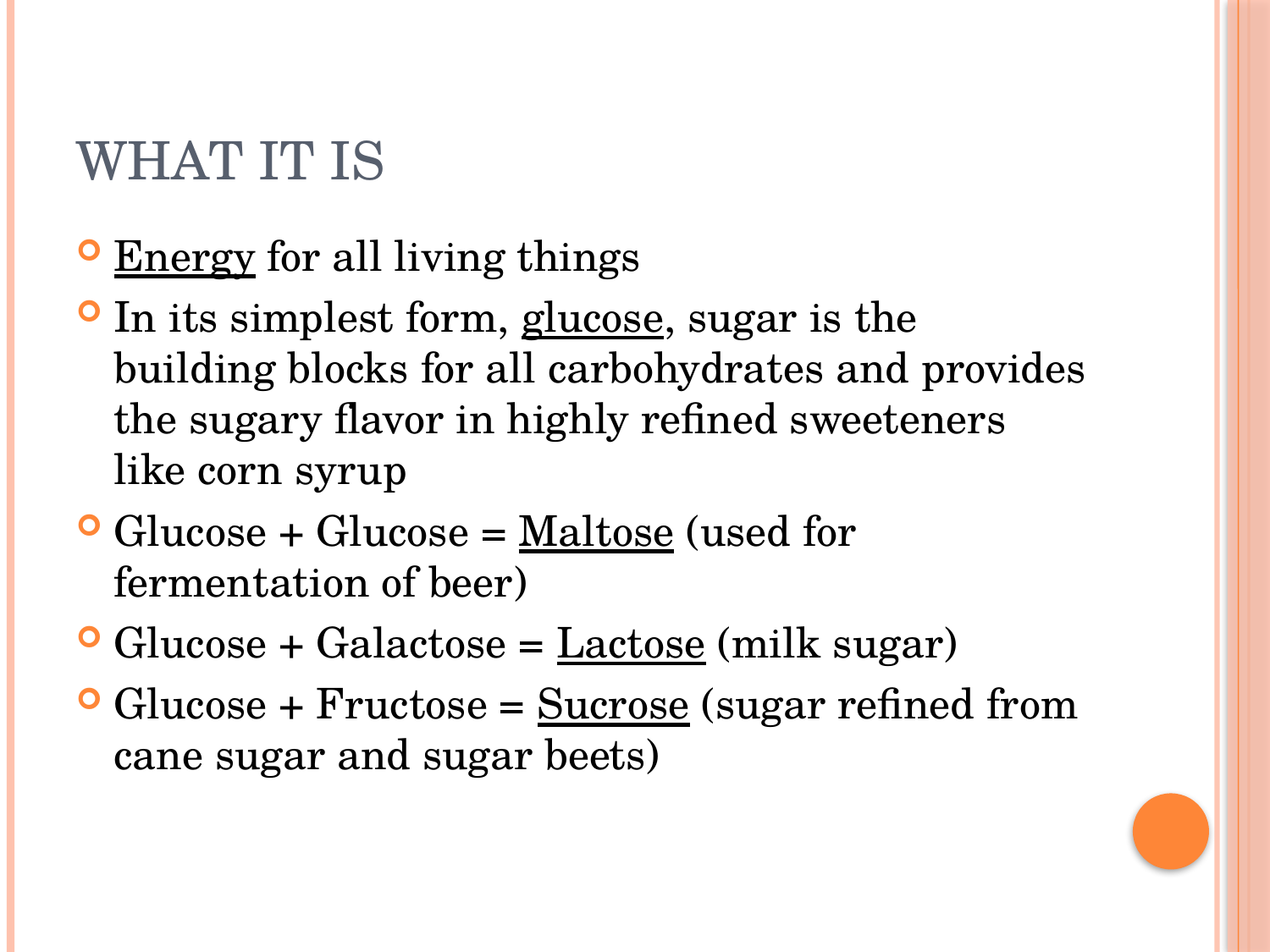

# What It Is
Energy for all living things
In its simplest form, glucose, sugar is the building blocks for all carbohydrates and provides the sugary flavor in highly refined sweeteners like corn syrup
Glucose + Glucose = Maltose (used for fermentation of beer)
Glucose + Galactose = Lactose (milk sugar)
Glucose + Fructose = Sucrose (sugar refined from cane sugar and sugar beets)